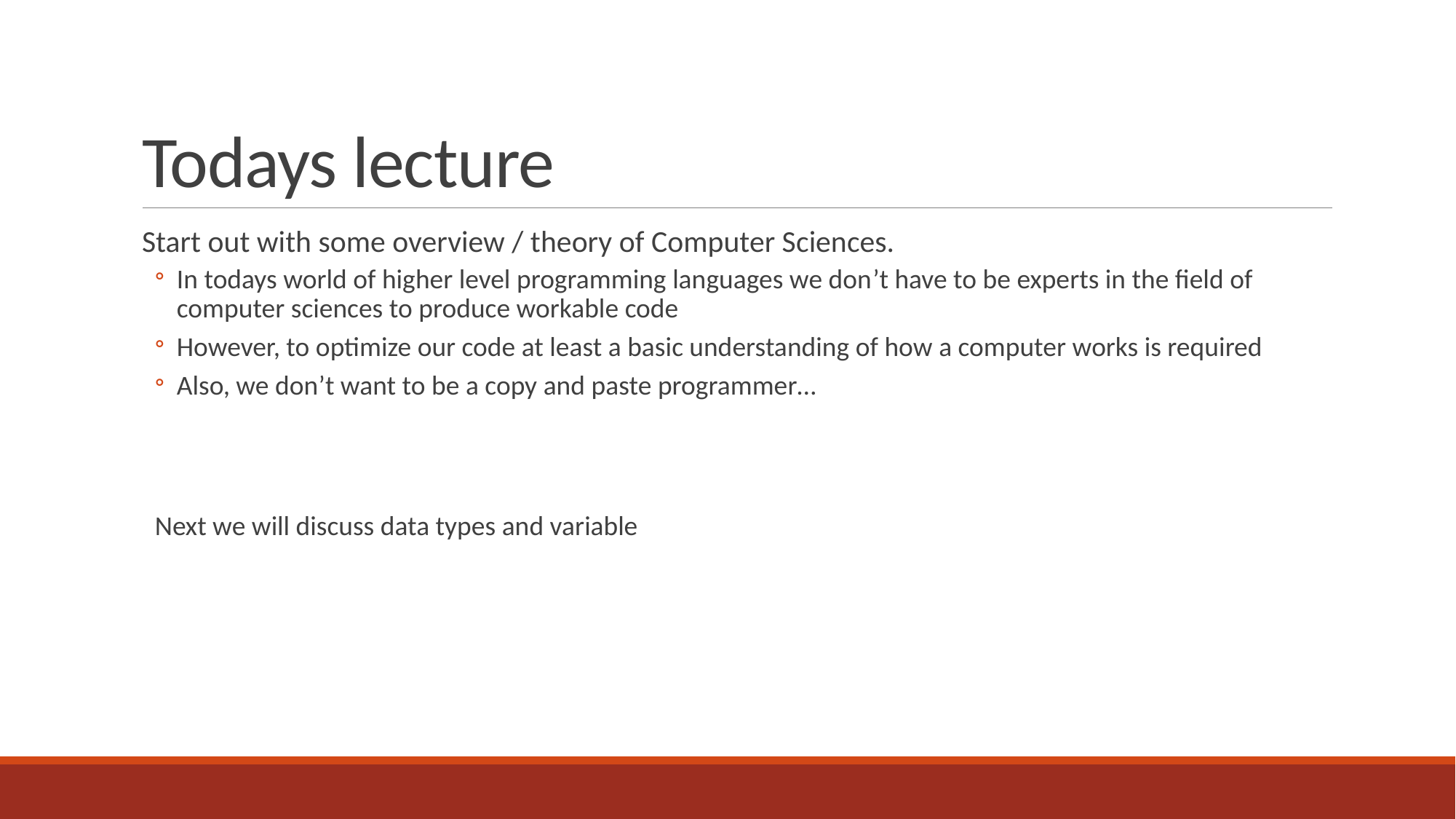

# Todays lecture
Start out with some overview / theory of Computer Sciences.
In todays world of higher level programming languages we don’t have to be experts in the field of computer sciences to produce workable code
However, to optimize our code at least a basic understanding of how a computer works is required
Also, we don’t want to be a copy and paste programmer…

Next we will discuss data types and variable